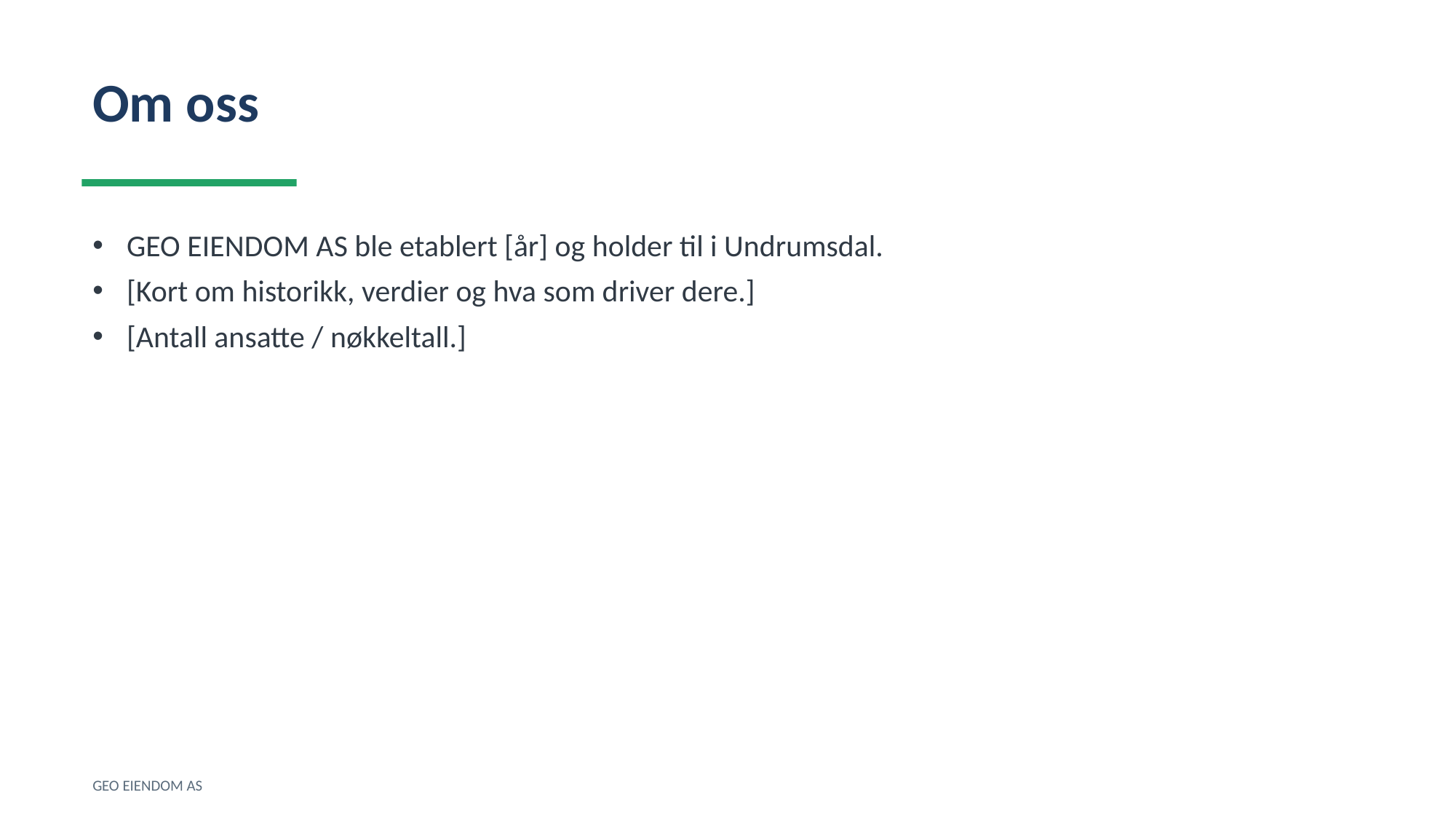

Om oss

GEO EIENDOM AS ble etablert [år] og holder til i Undrumsdal.
[Kort om historikk, verdier og hva som driver dere.]
[Antall ansatte / nøkkeltall.]
GEO EIENDOM AS